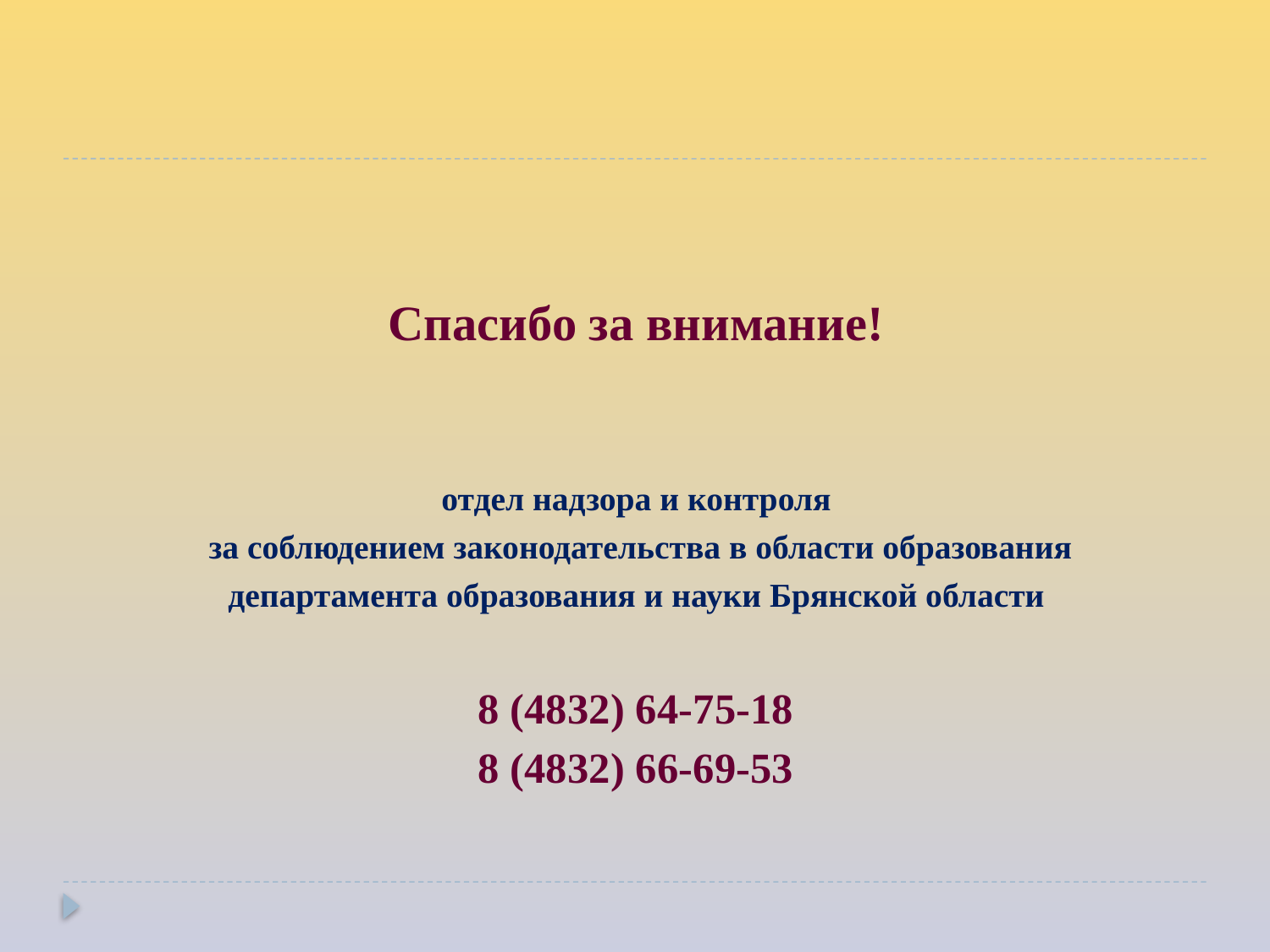

Спасибо за внимание!

отдел надзора и контроля
 за соблюдением законодательства в области образования
департамента образования и науки Брянской области

8 (4832) 64-75-18
8 (4832) 66-69-53